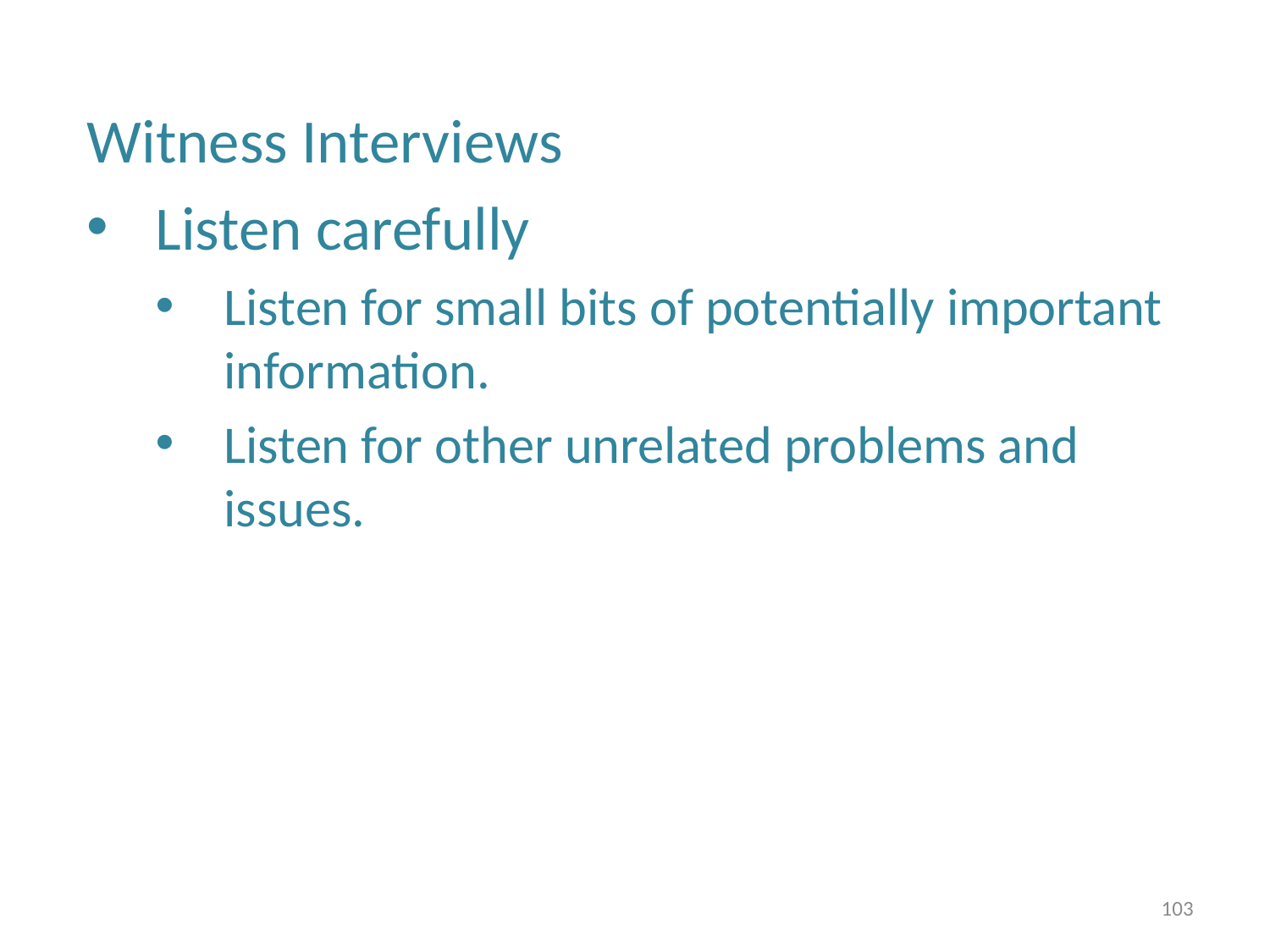

Witness Interviews
Listen carefully
Listen for small bits of potentially important information.
Listen for other unrelated problems and issues.
103